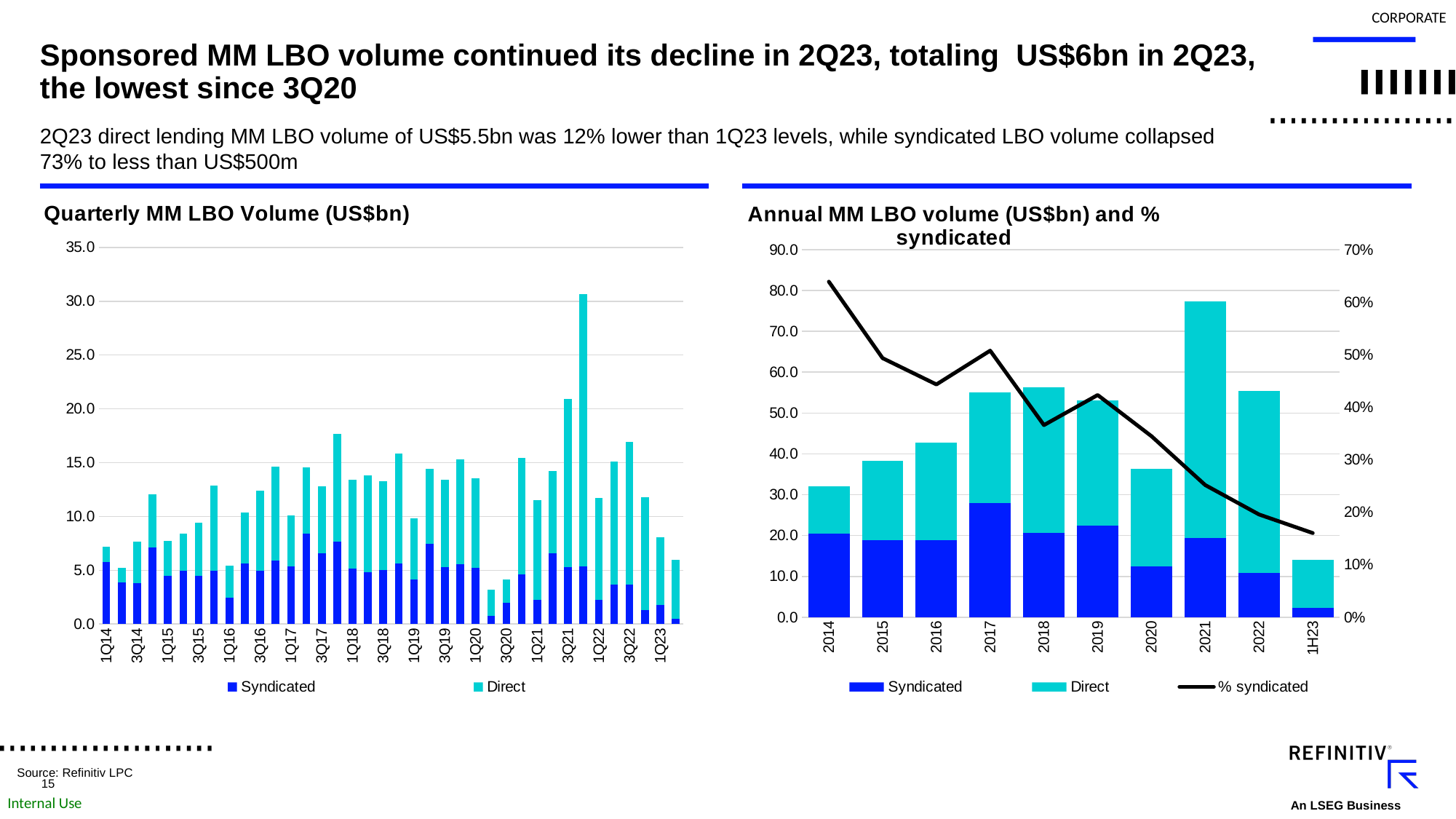

# Sponsored MM LBO volume continued its decline in 2Q23, totaling  US$6bn in 2Q23, the lowest since 3Q20
2Q23 direct lending MM LBO volume of US$5.5bn was 12% lower than 1Q23 levels, while syndicated LBO volume collapsed 73% to less than US$500m

### Chart: Quarterly MM LBO Volume (US$bn)

| Category | Syndicated | Direct |
|---|---|---|
| 1Q14 | 5.743 | 1.422 |
| 2Q14 | 3.873 | 1.321 |
| 3Q14 | 3.781 | 3.907 |
| 4Q14 | 7.12 | 4.945 |
| 1Q15 | 4.459 | 3.27 |
| 2Q15 | 4.982 | 3.391 |
| 3Q15 | 4.489 | 4.903 |
| 4Q15 | 4.984 | 7.863 |
| 1Q16 | 2.443 | 3.007 |
| 2Q16 | 5.634 | 4.702 |
| 3Q16 | 4.976 | 7.388 |
| 4Q16 | 5.894 | 8.698 |
| 1Q17 | 5.346 | 4.756 |
| 2Q17 | 8.4 | 6.158 |
| 3Q17 | 6.57 | 6.201 |
| 4Q17 | 7.65 | 10.013 |
| 1Q18 | 5.128 | 8.304 |
| 2Q18 | 4.84 | 8.952 |
| 3Q18 | 5.007 | 8.232 |
| 4Q18 | 5.619 | 10.2 |
| 1Q19 | 4.126 | 5.72 |
| 2Q19 | 7.487 | 6.935 |
| 3Q19 | 5.269 | 8.14 |
| 4Q19 | 5.545 | 9.779 |
| 1Q20 | 5.251019999999994 | 8.275736690999992 |
| 2Q20 | 0.7356000000000001 | 2.430999999999999 |
| 3Q20 | 1.9487249999999992 | 2.219694529 |
| 4Q20 | 4.590899999999994 | 10.870973999999997 |
| 1Q21 | 2.2426999999999992 | 9.261270191999998 |
| 2Q21 | 6.556599999999997 | 7.689943168999992 |
| 3Q21 | 5.319000000000001 | 15.619063056000002 |
| 4Q21 | 5.356541999999999 | 25.320996509000025 |
| 1Q22 | 2.2279999999999993 | 9.459554999999996 |
| 2Q22 | 3.687991999999999 | 11.392916225999997 |
| 3Q22 | 3.6671999999999993 | 13.254693261000027 |
| 4Q22 | 1.2761000000000005 | 10.51897971999998 |
| 1Q23 | 1.7743999999999993 | 6.293299999999998 |
| 2Q23 | 0.4780000000000001 | 5.497214999999994 |

### Chart: Annual MM LBO volume (US$bn) and % syndicated

| Category | Syndicated | Direct | % syndicated |
|---|---|---|---|
| 2014 | 20.517 | 11.596 | 0.638900133902158 |
| 2015 | 18.914 | 19.427 | 0.49331003364544485 |
| 2016 | 18.947 | 23.795 | 0.44328763277338445 |
| 2017 | 27.968 | 27.129 | 0.5076138446739387 |
| 2018 | 20.595 | 35.69 | 0.3659056587012526 |
| 2019 | 22.428 | 30.575 | 0.4231458596683207 |
| 2020 | 12.526244999999987 | 23.797405219999987 | 0.34485094213089235 |
| 2021 | 19.47 | 57.89 | 0.2516804550155119 |
| 2022 | 10.86 | 44.63 | 0.19571093890791133 |
| 1H23 | 2.25 | 11.79 | 0.16025641025641027 |
Source: Refinitiv LPC